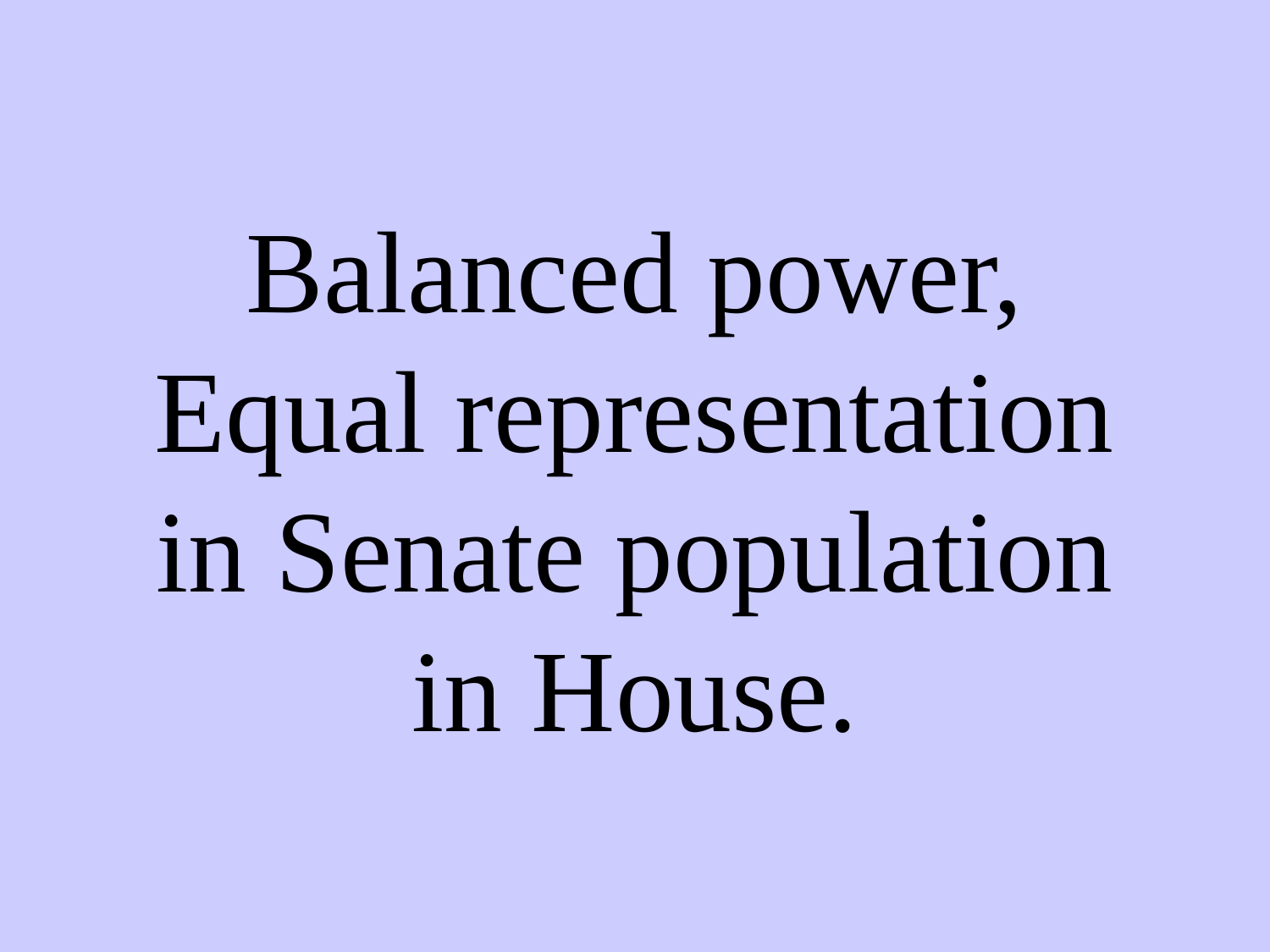

# Balanced power, Equal representation in Senate population in House.